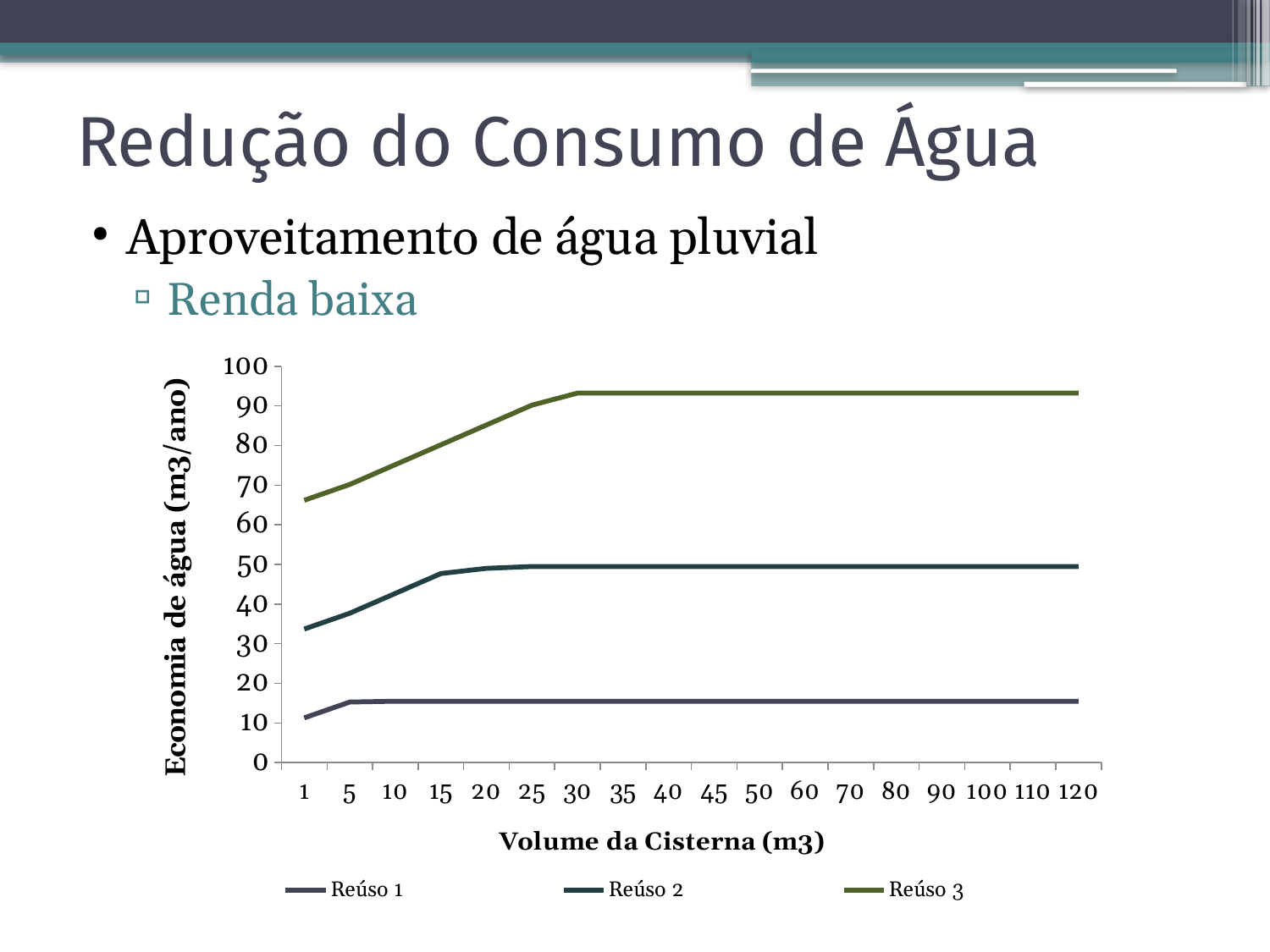

# Redução do Consumo de Água
Aproveitamento de água pluvial
Renda baixa

### Chart

| Category |  |  |  |
|---|---|---|---|
| 1 | 11.28307 | 33.69975035714286 | 66.18246930980851 |
| 5 | 15.283069999999999 | 37.69975035714286 | 70.18246930980851 |
| 10 | 15.48 | 42.69975035714286 | 75.18246930980848 |
| 15 | 15.48 | 47.69975035714286 | 80.18246930980848 |
| 20 | 15.48 | 49.01589872448984 | 85.18246930980848 |
| 25 | 15.48 | 49.48599489795918 | 90.18246930980848 |
| 30 | 15.48 | 49.48599489795918 | 93.22701398991805 |
| 35 | 15.48 | 49.48599489795918 | 93.22701398991805 |
| 40 | 15.48 | 49.48599489795918 | 93.22701398991805 |
| 45 | 15.48 | 49.48599489795918 | 93.22701398991805 |
| 50 | 15.48 | 49.48599489795918 | 93.22701398991805 |
| 60 | 15.48 | 49.48599489795918 | 93.22701398991805 |
| 70 | 15.48 | 49.48599489795918 | 93.22701398991805 |
| 80 | 15.48 | 49.48599489795918 | 93.22701398991805 |
| 90 | 15.48 | 49.48599489795918 | 93.22701398991805 |
| 100 | 15.48 | 49.48599489795918 | 93.22701398991805 |
| 110 | 15.48 | 49.48599489795918 | 93.22701398991805 |
| 120 | 15.48 | 49.48599489795918 | 93.22701398991805 |